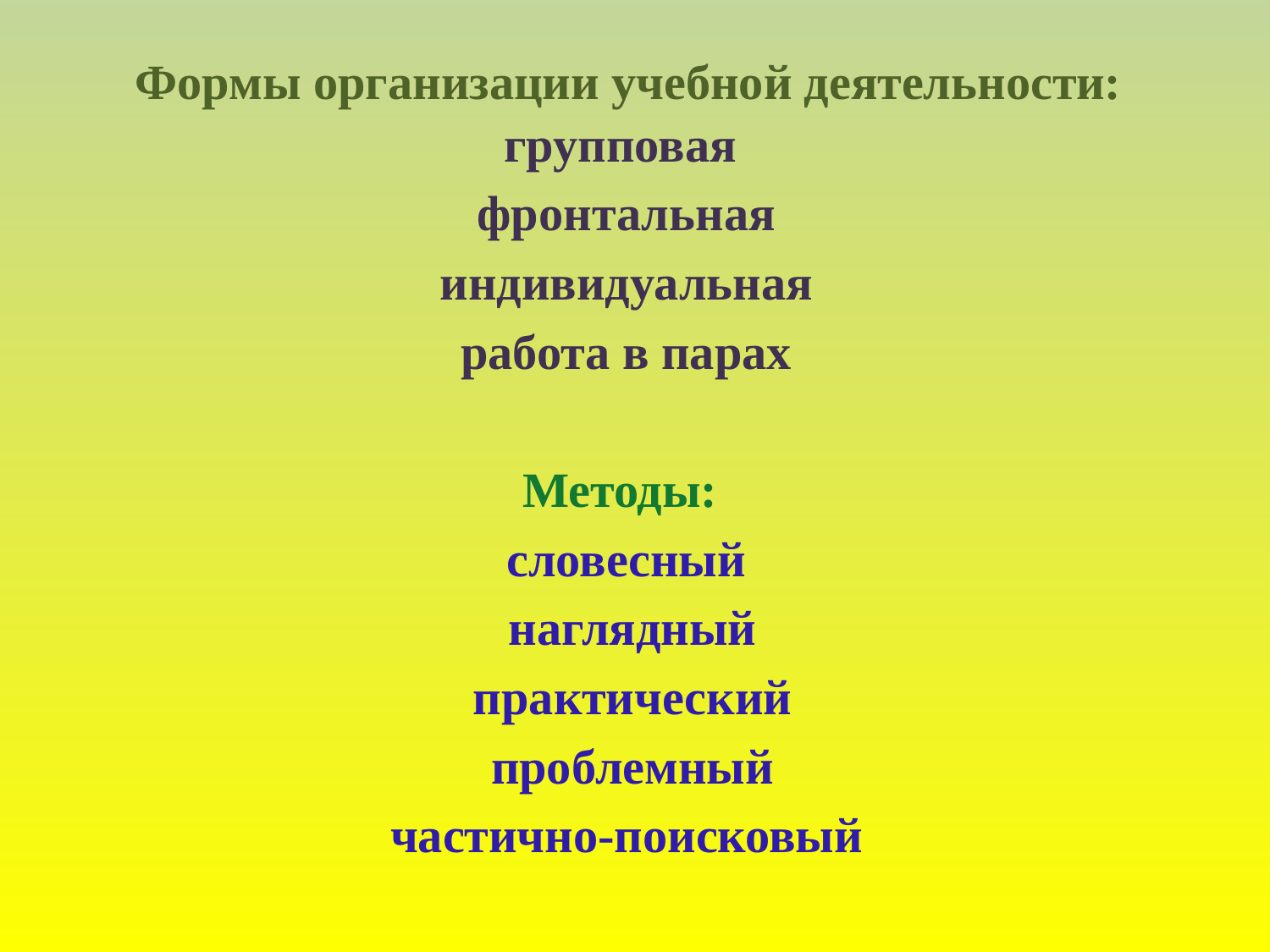

# Формы организации учебной деятельности:
групповая
фронтальная
индивидуальная
работа в парах

Методы:
словесный
 наглядный
 практический
 проблемный
частично-поисковый